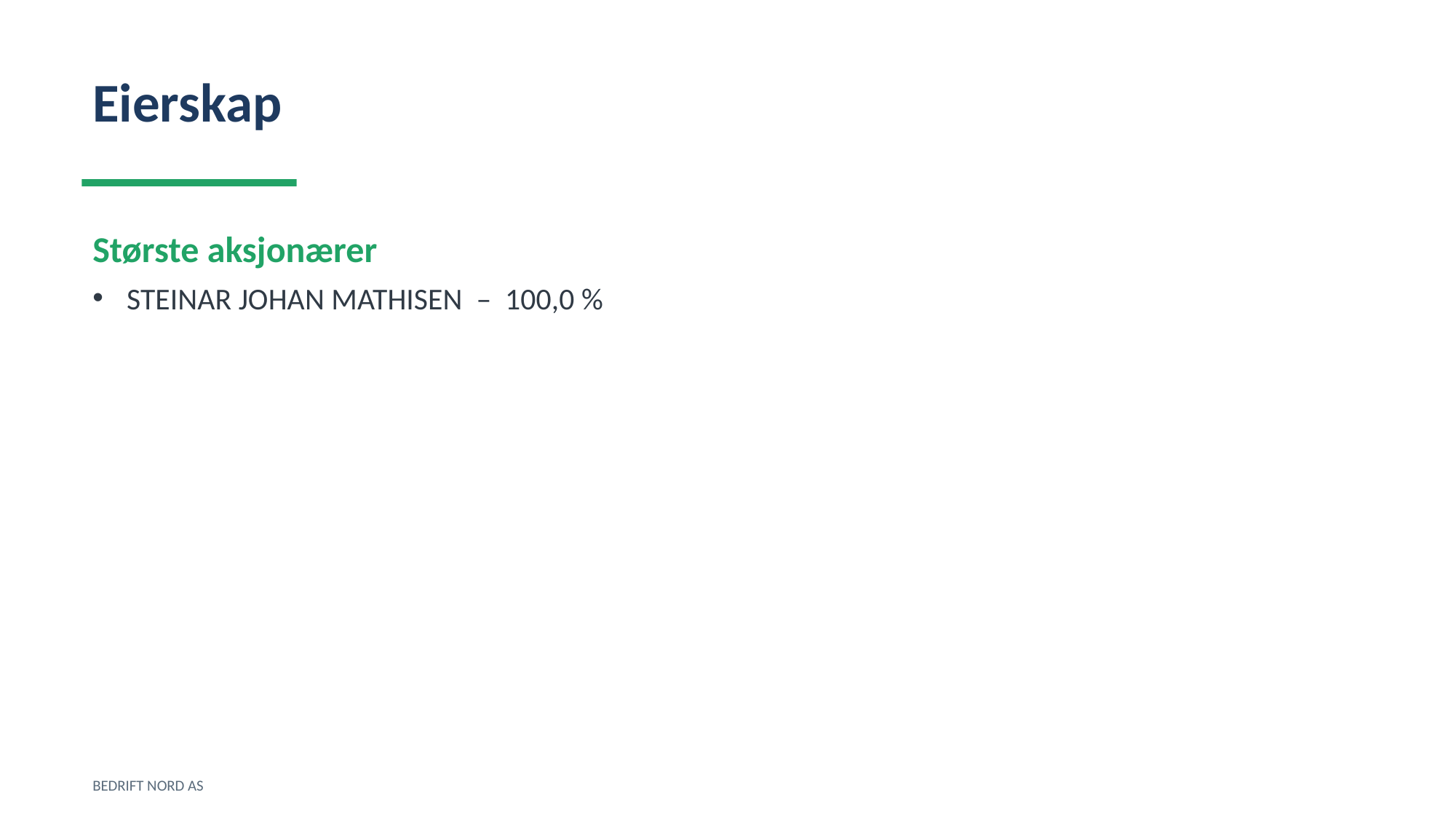

Eierskap

Største aksjonærer
STEINAR JOHAN MATHISEN  –  100,0 %
BEDRIFT NORD AS